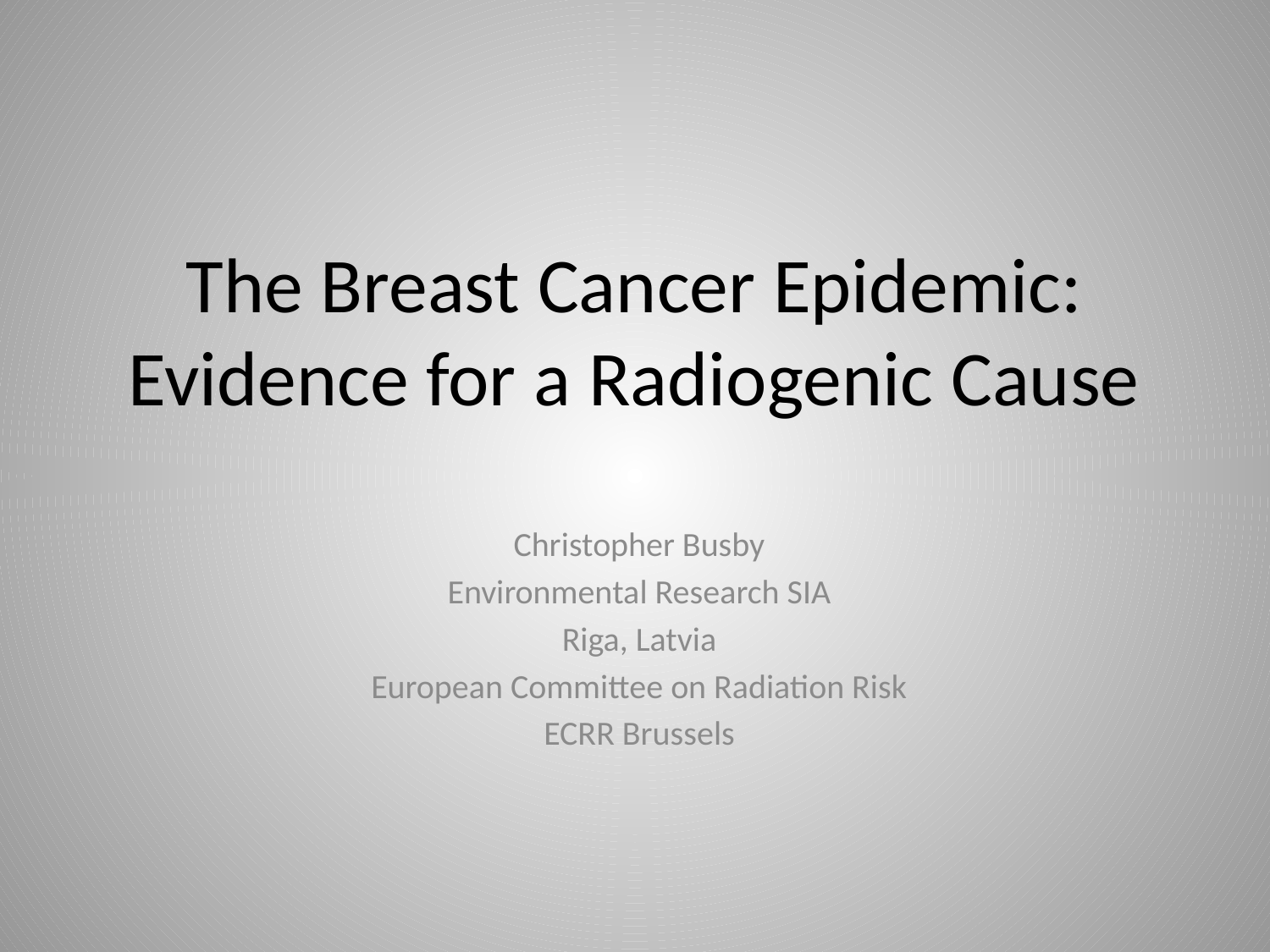

# The Breast Cancer Epidemic: Evidence for a Radiogenic Cause
Christopher Busby
Environmental Research SIA
Riga, Latvia
European Committee on Radiation Risk
ECRR Brussels